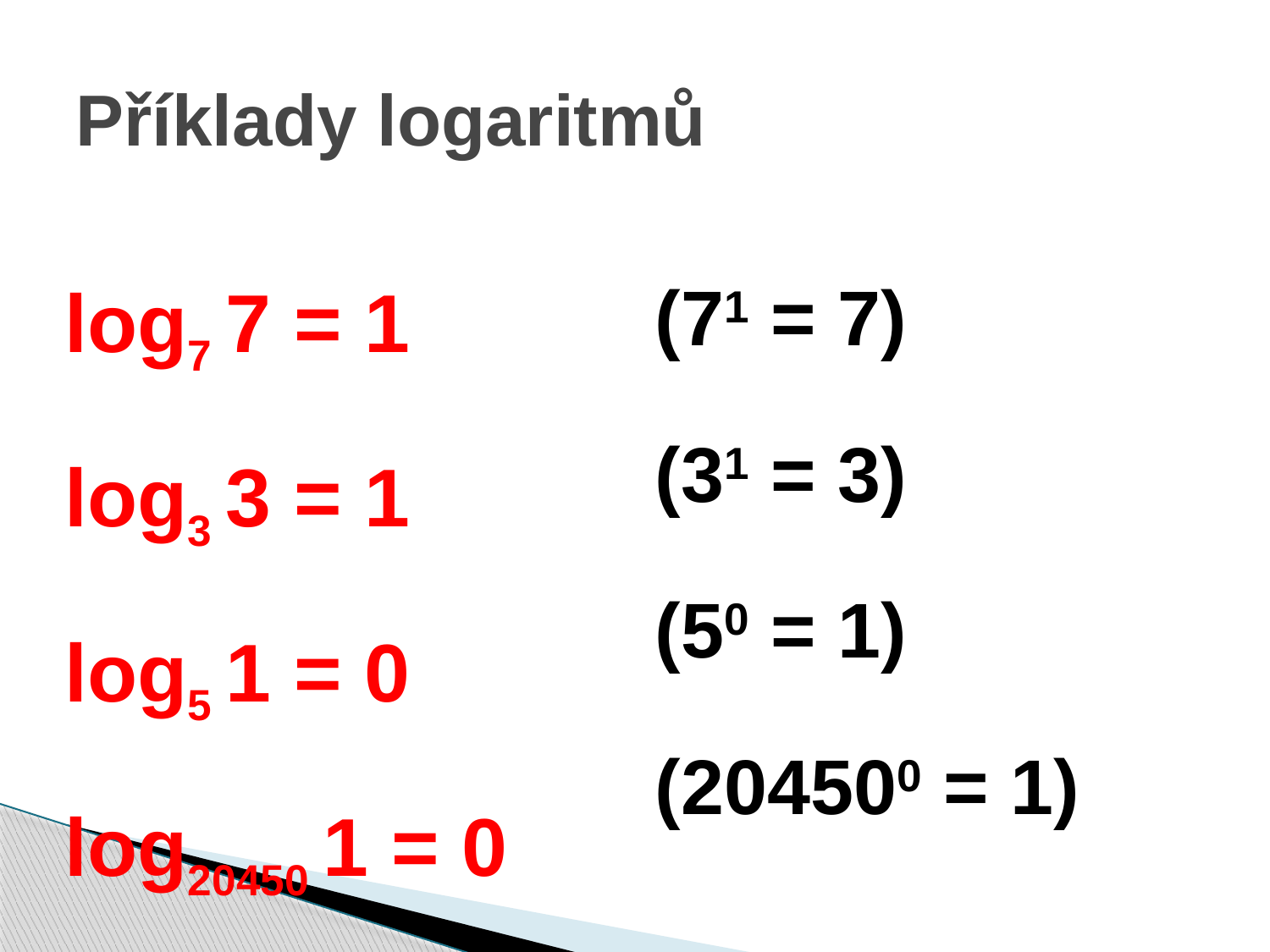

# Příklady logaritmů
(71 = 7)
(31 = 3)
(50 = 1)
(204500 = 1)

log7 7 = 1
log3 3 = 1
log5 1 = 0
log20450 1 = 0